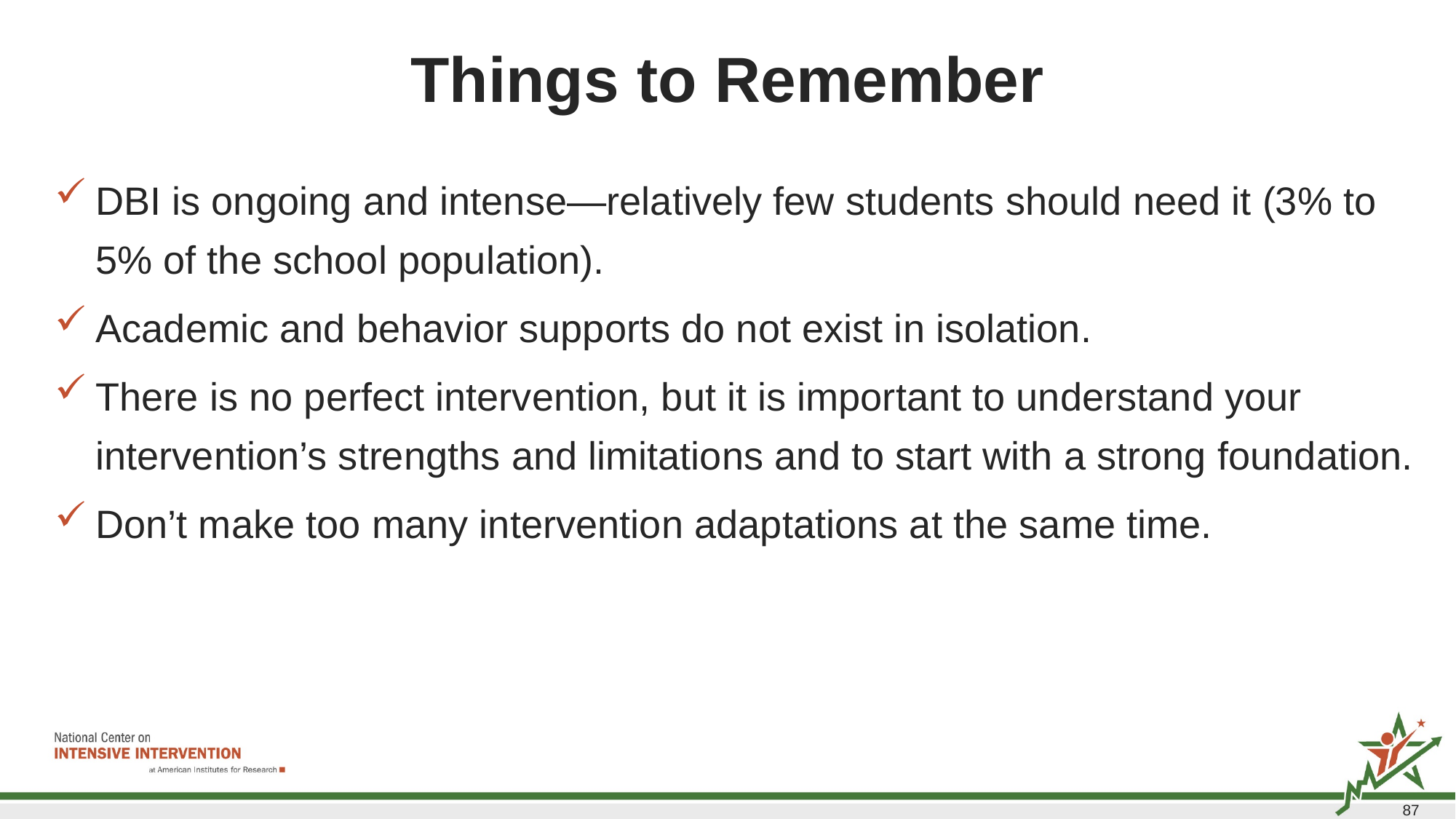

# Things to Remember
DBI is ongoing and intense—relatively few students should need it (3% to 5% of the school population).
Academic and behavior supports do not exist in isolation.
There is no perfect intervention, but it is important to understand your intervention’s strengths and limitations and to start with a strong foundation.
Don’t make too many intervention adaptations at the same time.

87